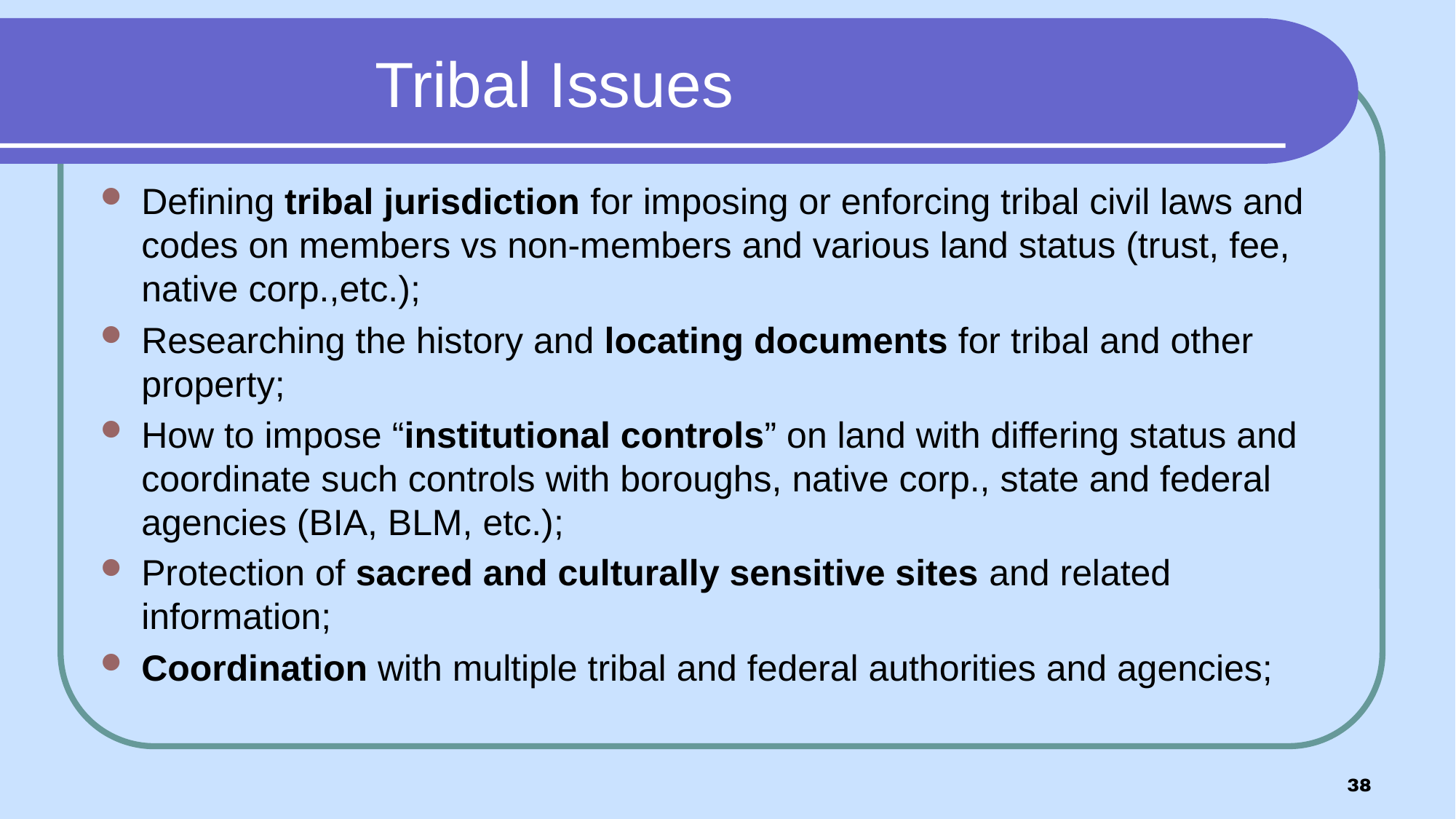

# Tribal Issues
Defining tribal jurisdiction for imposing or enforcing tribal civil laws and codes on members vs non-members and various land status (trust, fee, native corp.,etc.);
Researching the history and locating documents for tribal and other property;
How to impose “institutional controls” on land with differing status and coordinate such controls with boroughs, native corp., state and federal agencies (BIA, BLM, etc.);
Protection of sacred and culturally sensitive sites and related information;
Coordination with multiple tribal and federal authorities and agencies;

38